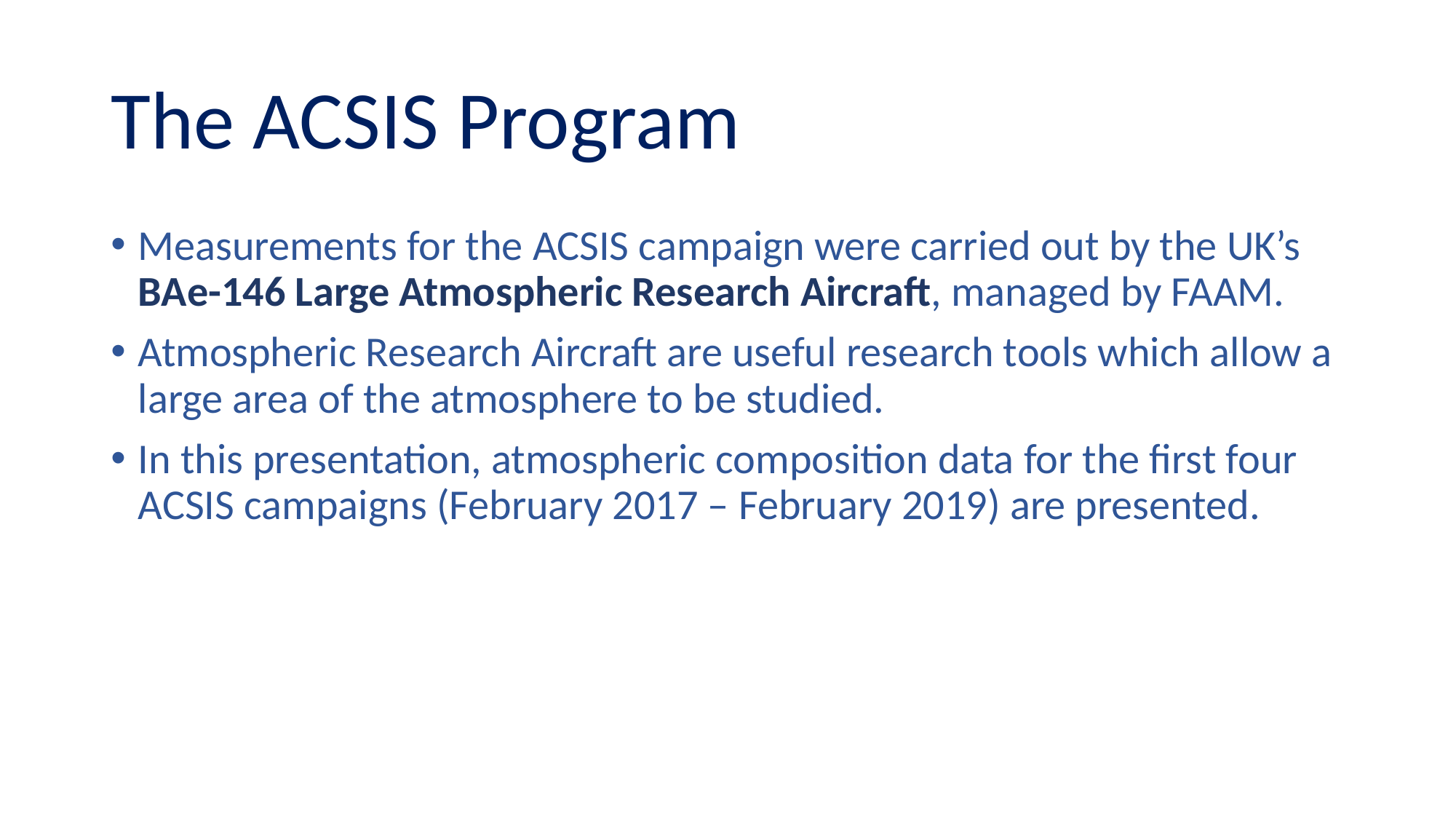

# The ACSIS Program
Measurements for the ACSIS campaign were carried out by the UK’s BAe-146 Large Atmospheric Research Aircraft, managed by FAAM.
Atmospheric Research Aircraft are useful research tools which allow a  large area of the atmosphere to be studied.
In this presentation, atmospheric composition data for the first four ACSIS campaigns (February 2017 – February 2019) are presented.